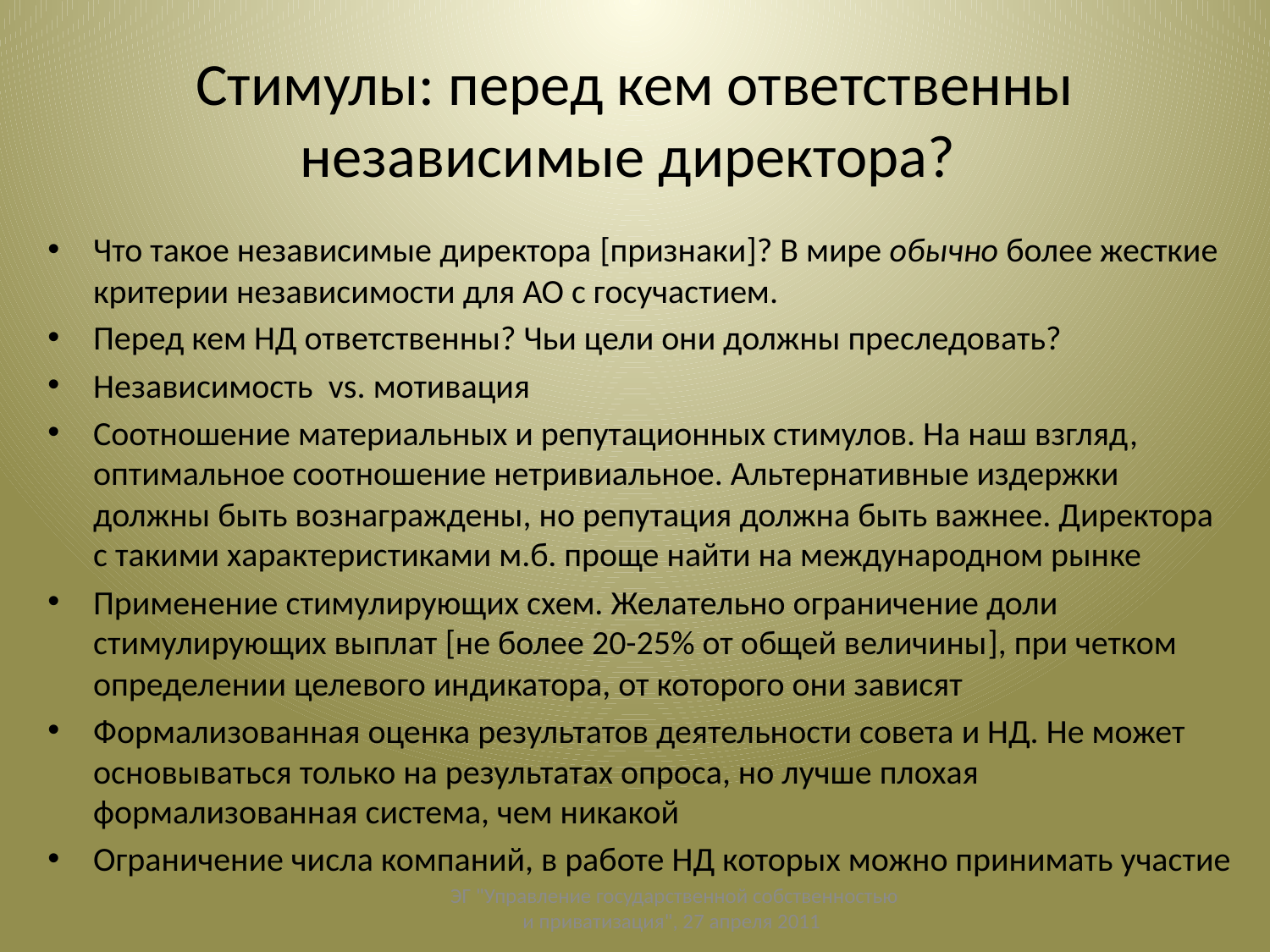

# Стимулы: перед кем ответственны независимые директора?
Что такое независимые директора [признаки]? В мире обычно более жесткие критерии независимости для АО с госучастием.
Перед кем НД ответственны? Чьи цели они должны преследовать?
Независимость  vs. мотивация
Соотношение материальных и репутационных стимулов. На наш взгляд, оптимальное соотношение нетривиальное. Альтернативные издержки должны быть вознаграждены, но репутация должна быть важнее. Директора с такими характеристиками м.б. проще найти на международном рынке
Применение стимулирующих схем. Желательно ограничение доли стимулирующих выплат [не более 20-25% от общей величины], при четком определении целевого индикатора, от которого они зависят
Формализованная оценка результатов деятельности совета и НД. Не может основываться только на результатах опроса, но лучше плохая формализованная система, чем никакой
Ограничение числа компаний, в работе НД которых можно принимать участие
ЭГ "Управление государственной собственностью и приватизация", 27 апреля 2011